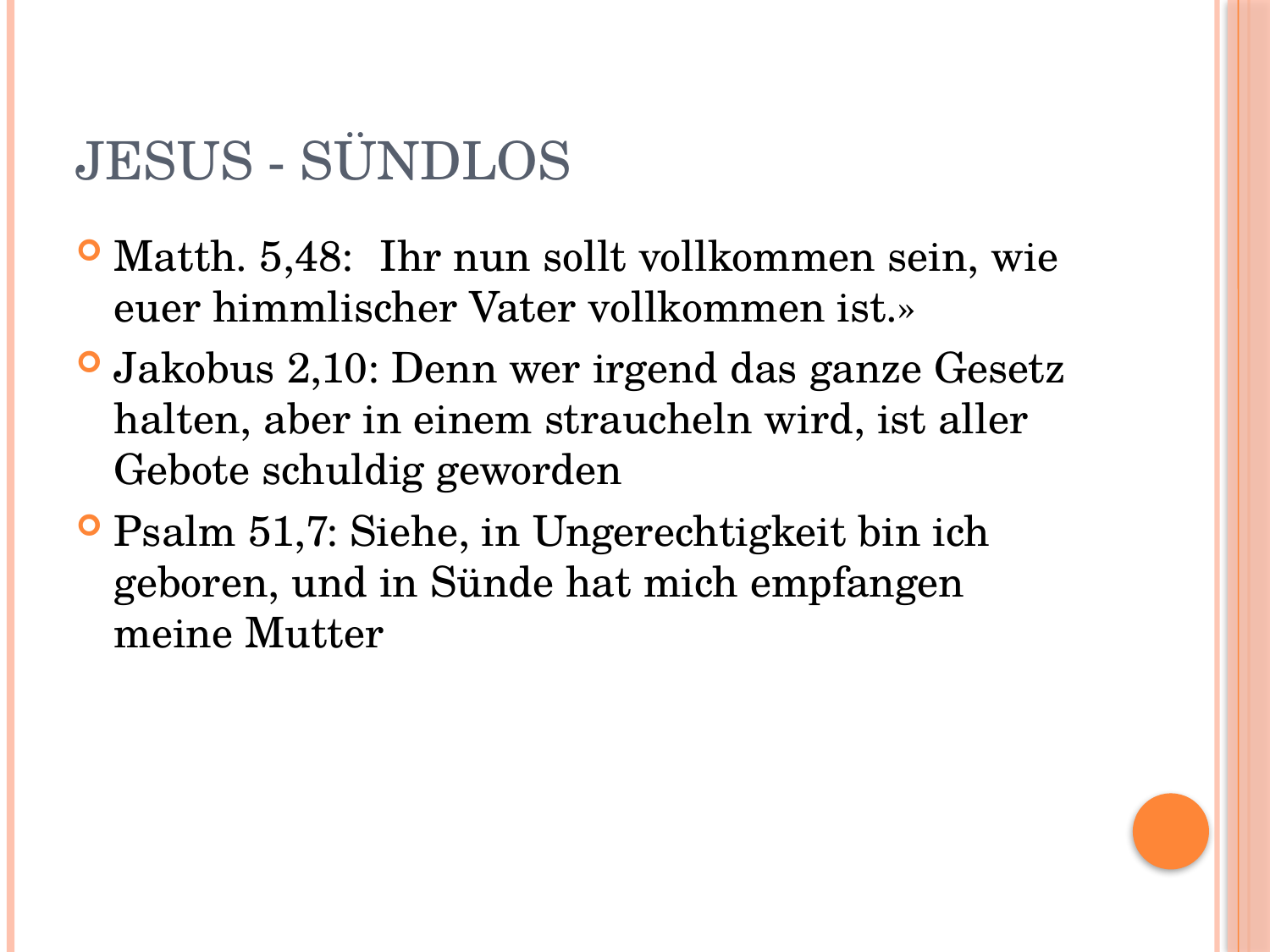

# Jesus - sündlos
Matth. 5,48:  Ihr nun sollt vollkommen sein, wie euer himmlischer Vater vollkommen ist.»
Jakobus 2,10: Denn wer irgend das ganze Gesetz halten, aber in einem straucheln wird, ist aller Gebote schuldig geworden
Psalm 51,7: Siehe, in Ungerechtigkeit bin ich geboren, und in Sünde hat mich empfangen meine Mutter